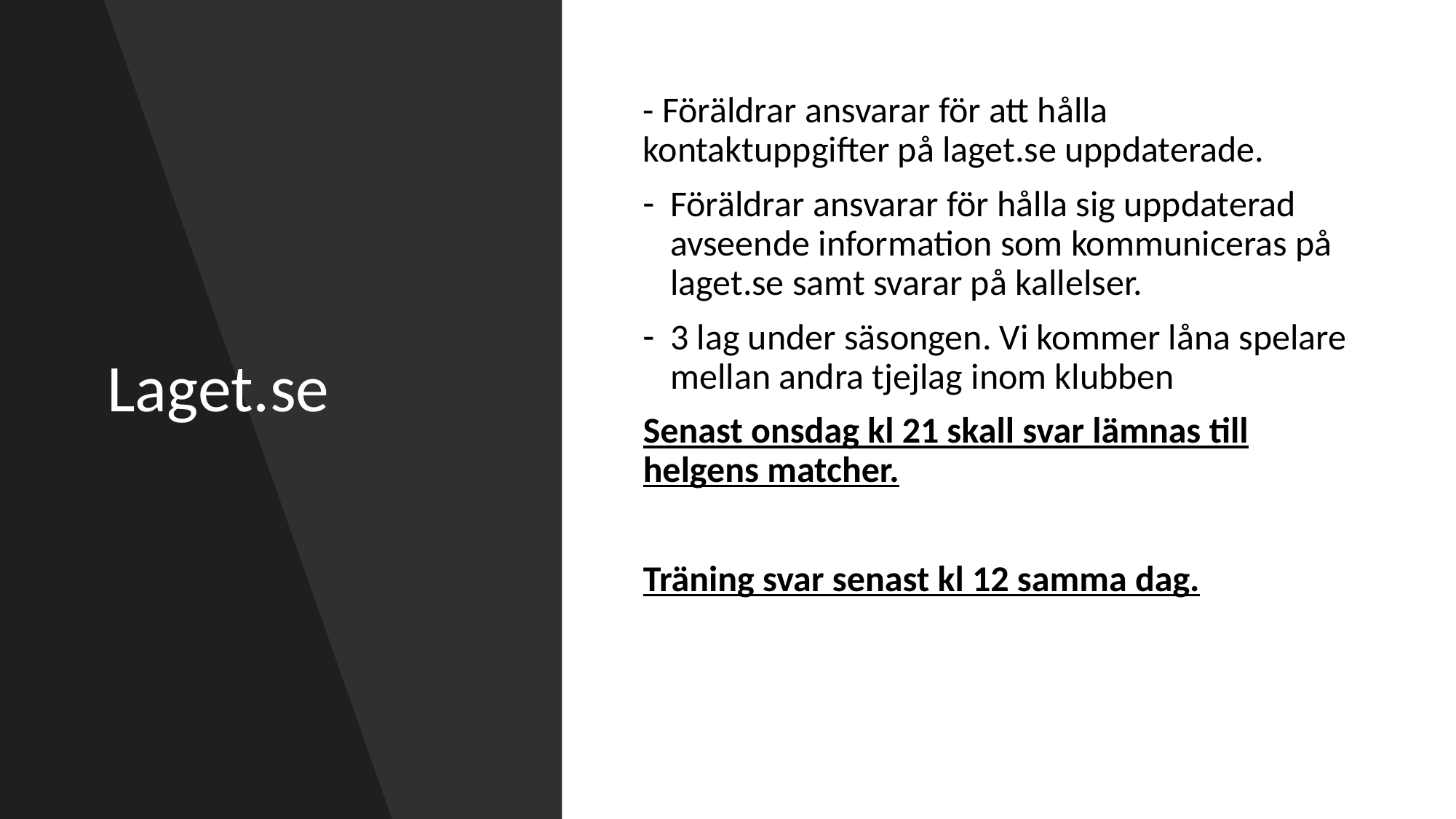

- Föräldrar ansvarar för att hålla    kontaktuppgifter på laget.se uppdaterade.
Föräldrar ansvarar för hålla sig uppdaterad avseende information som kommuniceras på laget.se samt svarar på kallelser.
3 lag under säsongen. Vi kommer låna spelare mellan andra tjejlag inom klubben
Senast onsdag kl 21 skall svar lämnas till helgens matcher.

Träning svar senast kl 12 samma dag.

# Laget.se